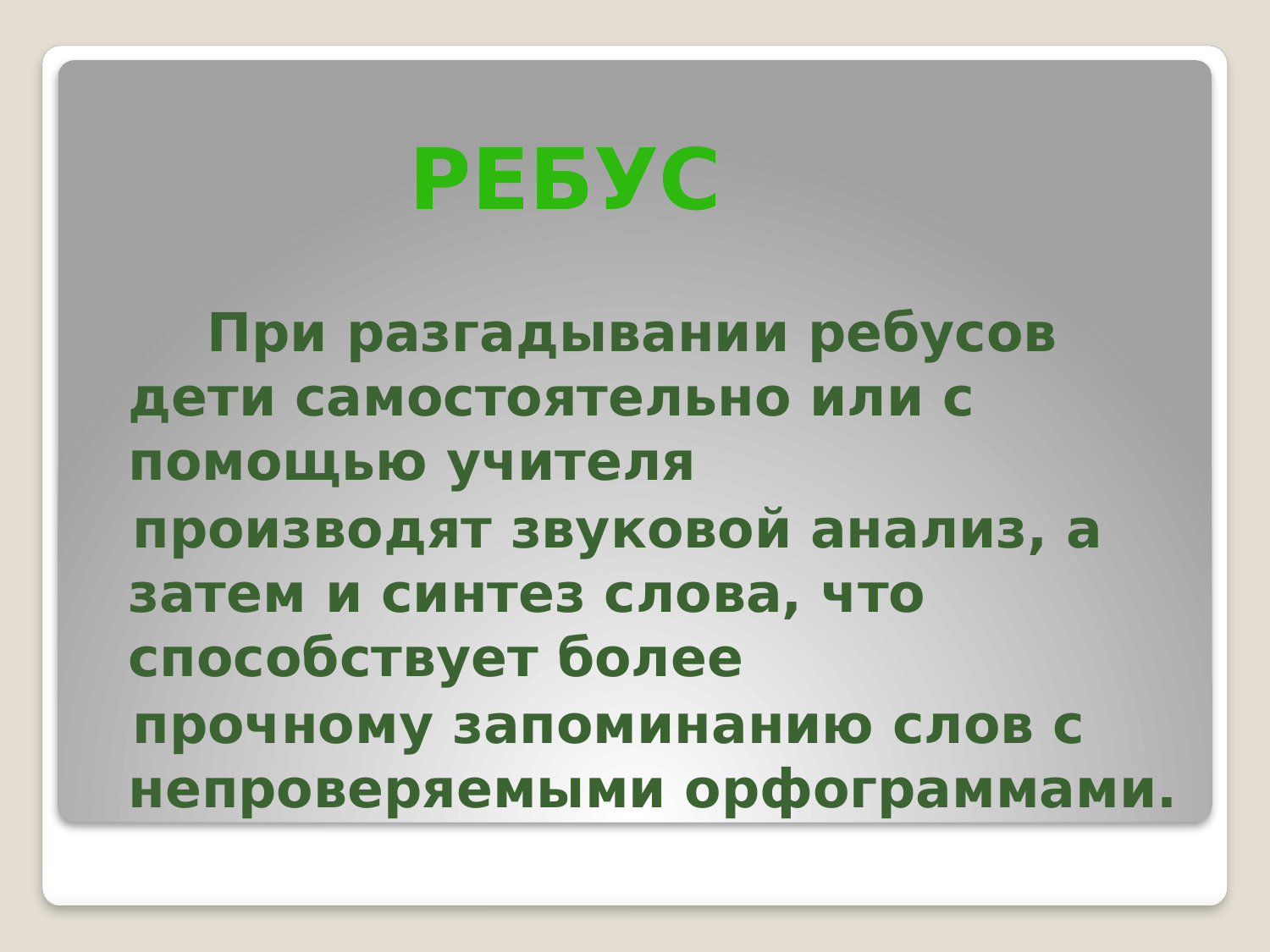

При разгадывании ребусов дети самостоятельно или с помощью учителя
  производят звуковой анализ, а затем и синтез слова, что способствует более
  прочному запоминанию слов с непроверяемыми орфограммами.
Ребус
#